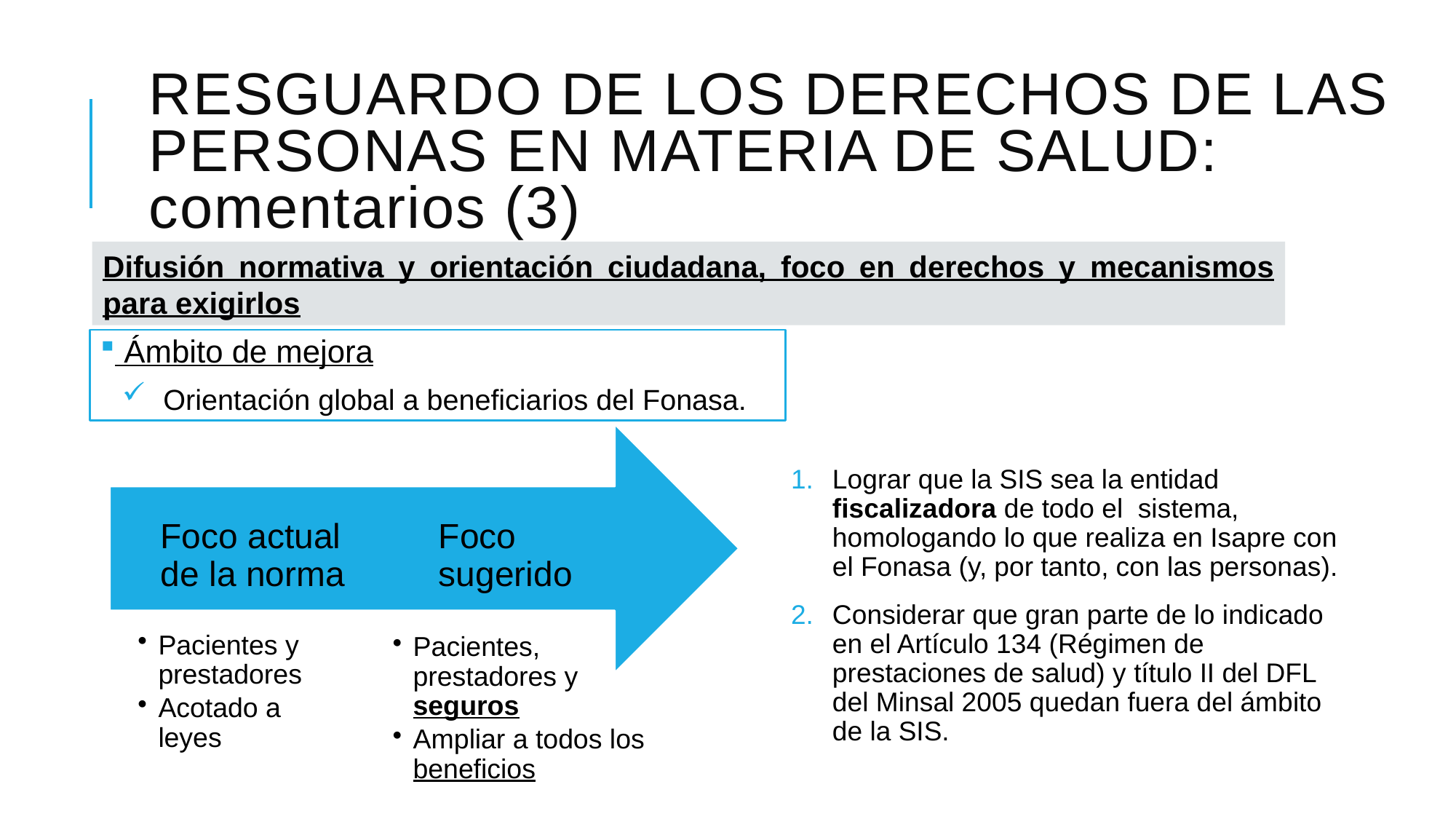

# Resguardo de los derechos de las personas en materia de salud: comentarios (3)
Difusión normativa y orientación ciudadana, foco en derechos y mecanismos para exigirlos
 Ámbito de mejora
Orientación global a beneficiarios del Fonasa.
Pacientes, prestadores y seguros
Ampliar a todos los beneficios
Foco sugerido
Pacientes y prestadores
Acotado a leyes
Foco actual de la norma
Lograr que la SIS sea la entidad fiscalizadora de todo el  sistema, homologando lo que realiza en Isapre con el Fonasa (y, por tanto, con las personas).
Considerar que gran parte de lo indicado en el Artículo 134 (Régimen de prestaciones de salud) y título II del DFL del Minsal 2005 quedan fuera del ámbito de la SIS.